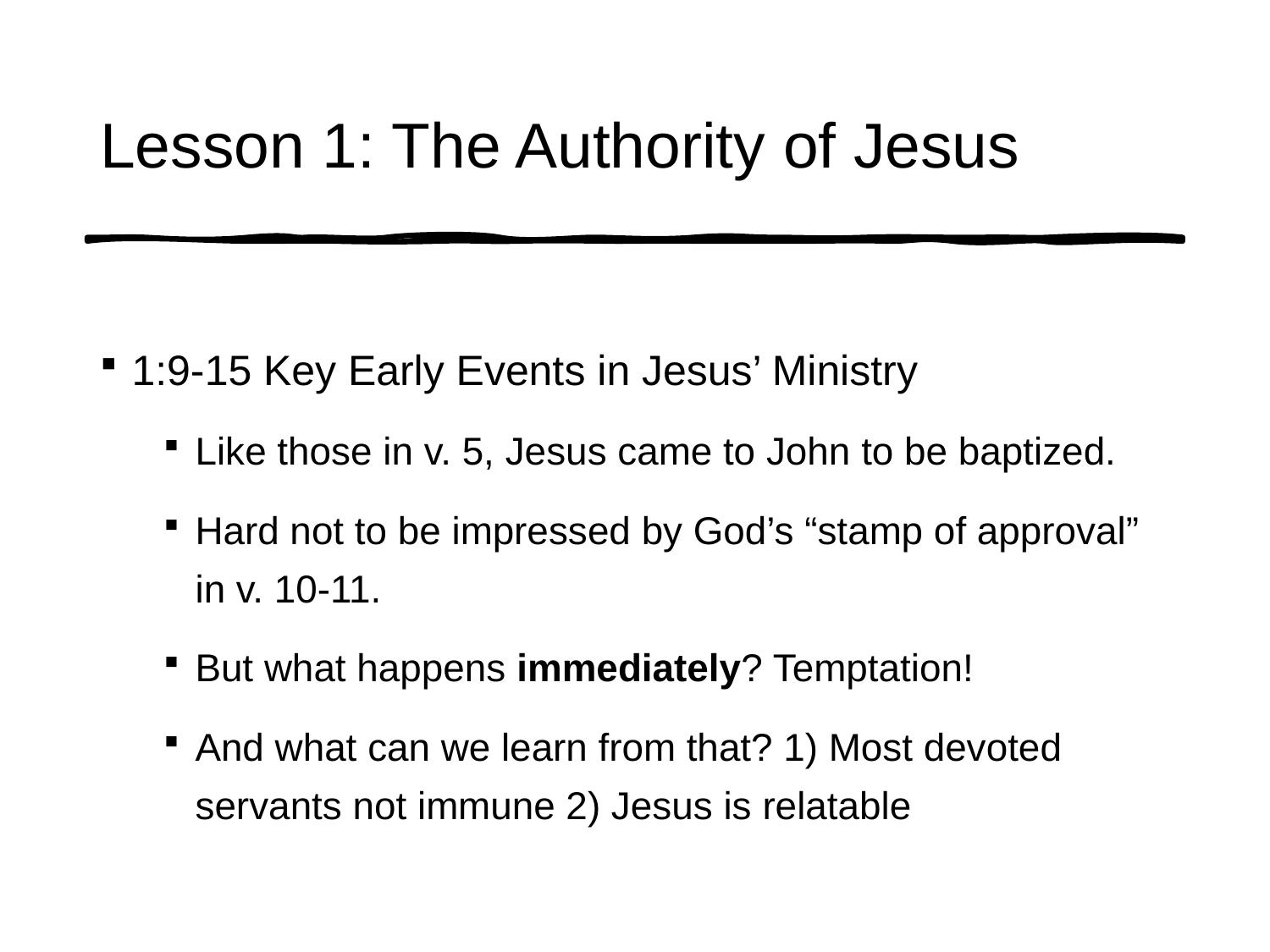

# Lesson 1: The Authority of Jesus
1:9-15 Key Early Events in Jesus’ Ministry
Like those in v. 5, Jesus came to John to be baptized.
Hard not to be impressed by God’s “stamp of approval” in v. 10-11.
But what happens immediately? Temptation!
And what can we learn from that? 1) Most devoted servants not immune 2) Jesus is relatable